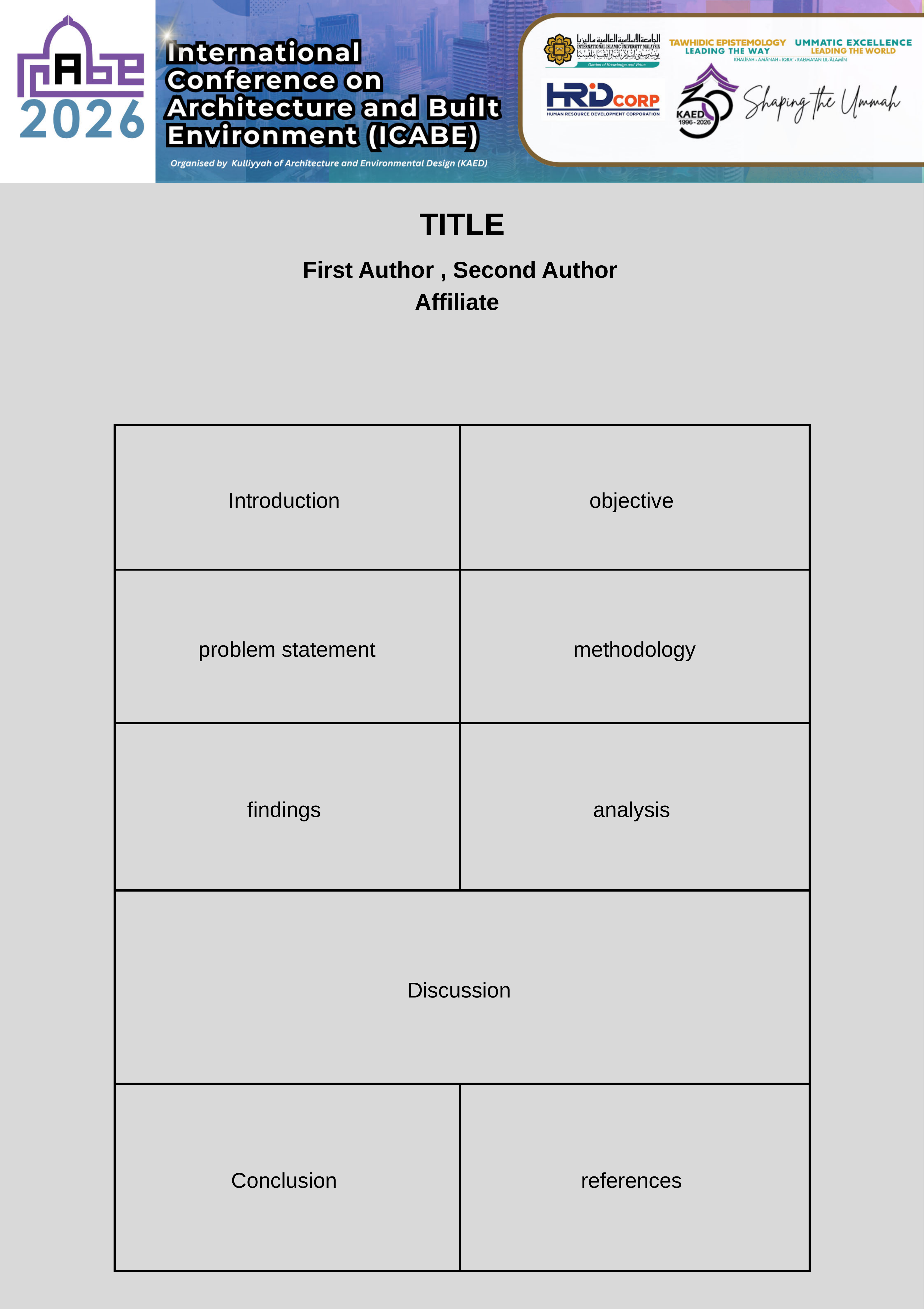

TITLE
First Author , Second Author
Affiliate

| Introduction | objective |
| --- | --- |
| problem statement | methodology |
| findings | analysis |
| Discussion | Discussion |
| Conclusion | references |